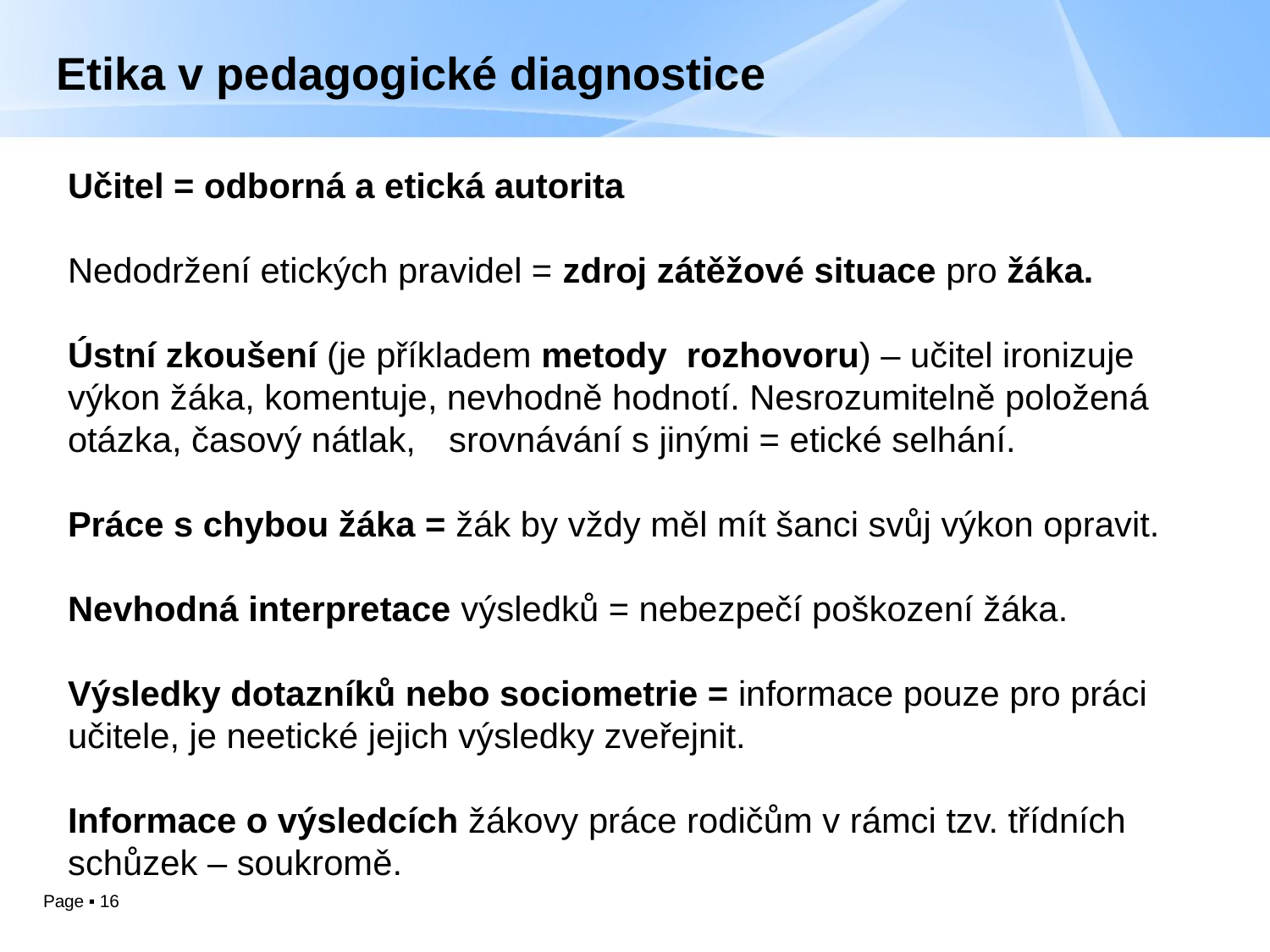

# Etika v pedagogické diagnostice
Učitel = odborná a etická autorita

Nedodržení etických pravidel = zdroj zátěžové situace pro žáka.

Ústní zkoušení (je příkladem metody  rozhovoru) – učitel ironizuje výkon žáka, komentuje, nevhodně hodnotí. Nesrozumitelně položená otázka, časový nátlak, 	srovnávání s jinými = etické selhání.

Práce s chybou žáka = žák by vždy měl mít šanci svůj výkon opravit.

Nevhodná interpretace výsledků = nebezpečí poškození žáka.

Výsledky dotazníků nebo sociometrie = informace pouze pro práci učitele, je neetické jejich výsledky zveřejnit.

Informace o výsledcích žákovy práce rodičům v rámci tzv. třídních schůzek – soukromě.